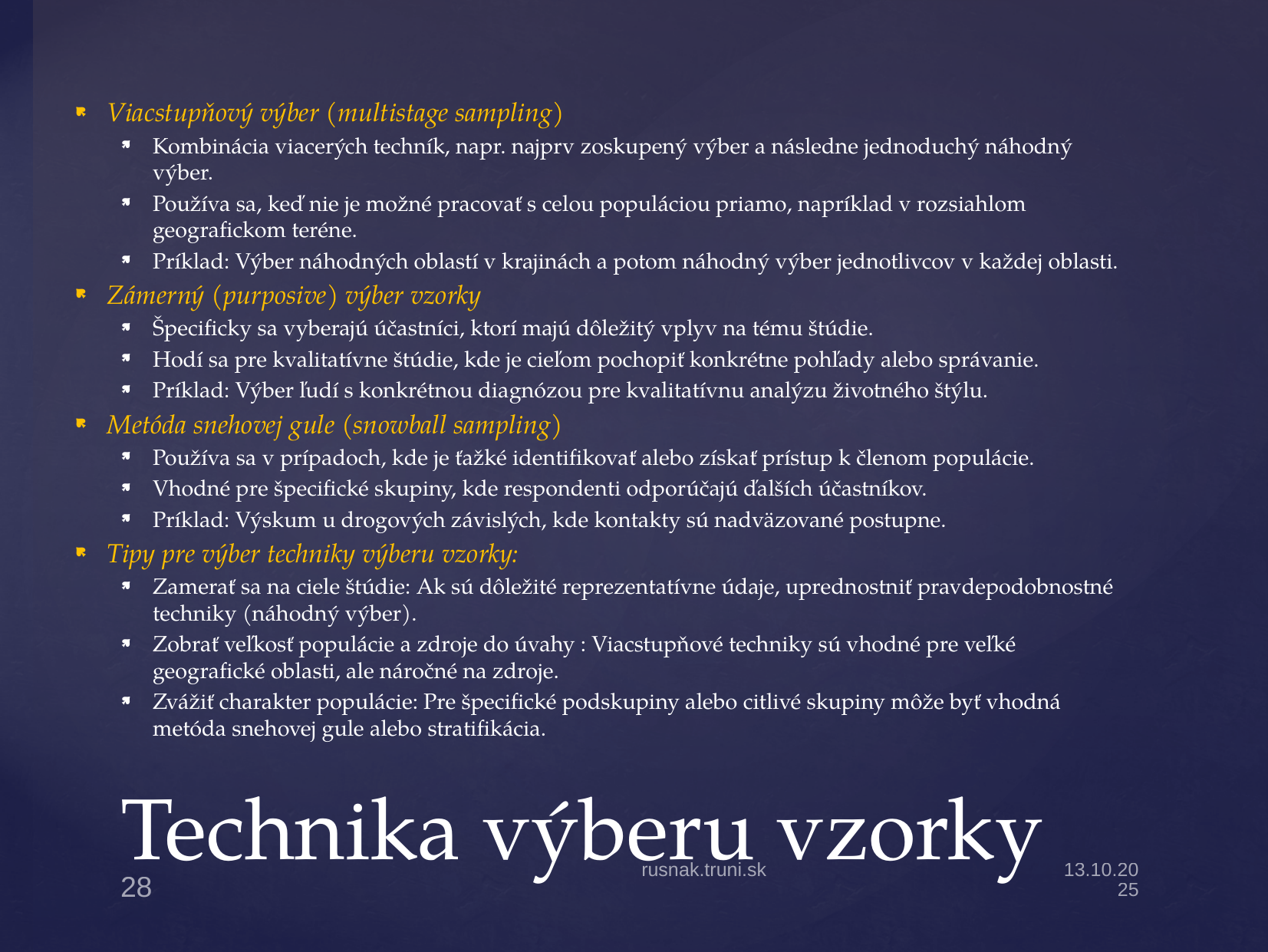

Viacstupňový výber (multistage sampling)
Kombinácia viacerých techník, napr. najprv zoskupený výber a následne jednoduchý náhodný výber.
Používa sa, keď nie je možné pracovať s celou populáciou priamo, napríklad v rozsiahlom geografickom teréne.
Príklad: Výber náhodných oblastí v krajinách a potom náhodný výber jednotlivcov v každej oblasti.
Zámerný (purposive) výber vzorky
Špecificky sa vyberajú účastníci, ktorí majú dôležitý vplyv na tému štúdie.
Hodí sa pre kvalitatívne štúdie, kde je cieľom pochopiť konkrétne pohľady alebo správanie.
Príklad: Výber ľudí s konkrétnou diagnózou pre kvalitatívnu analýzu životného štýlu.
Metóda snehovej gule (snowball sampling)
Používa sa v prípadoch, kde je ťažké identifikovať alebo získať prístup k členom populácie.
Vhodné pre špecifické skupiny, kde respondenti odporúčajú ďalších účastníkov.
Príklad: Výskum u drogových závislých, kde kontakty sú nadväzované postupne.
Tipy pre výber techniky výberu vzorky:
Zamerať sa na ciele štúdie: Ak sú dôležité reprezentatívne údaje, uprednostniť pravdepodobnostné techniky (náhodný výber).
Zobrať veľkosť populácie a zdroje do úvahy : Viacstupňové techniky sú vhodné pre veľké geografické oblasti, ale náročné na zdroje.
Zvážiť charakter populácie: Pre špecifické podskupiny alebo citlivé skupiny môže byť vhodná metóda snehovej gule alebo stratifikácia.
# Technika výberu vzorky
rusnak.truni.sk
13.10.2025
28